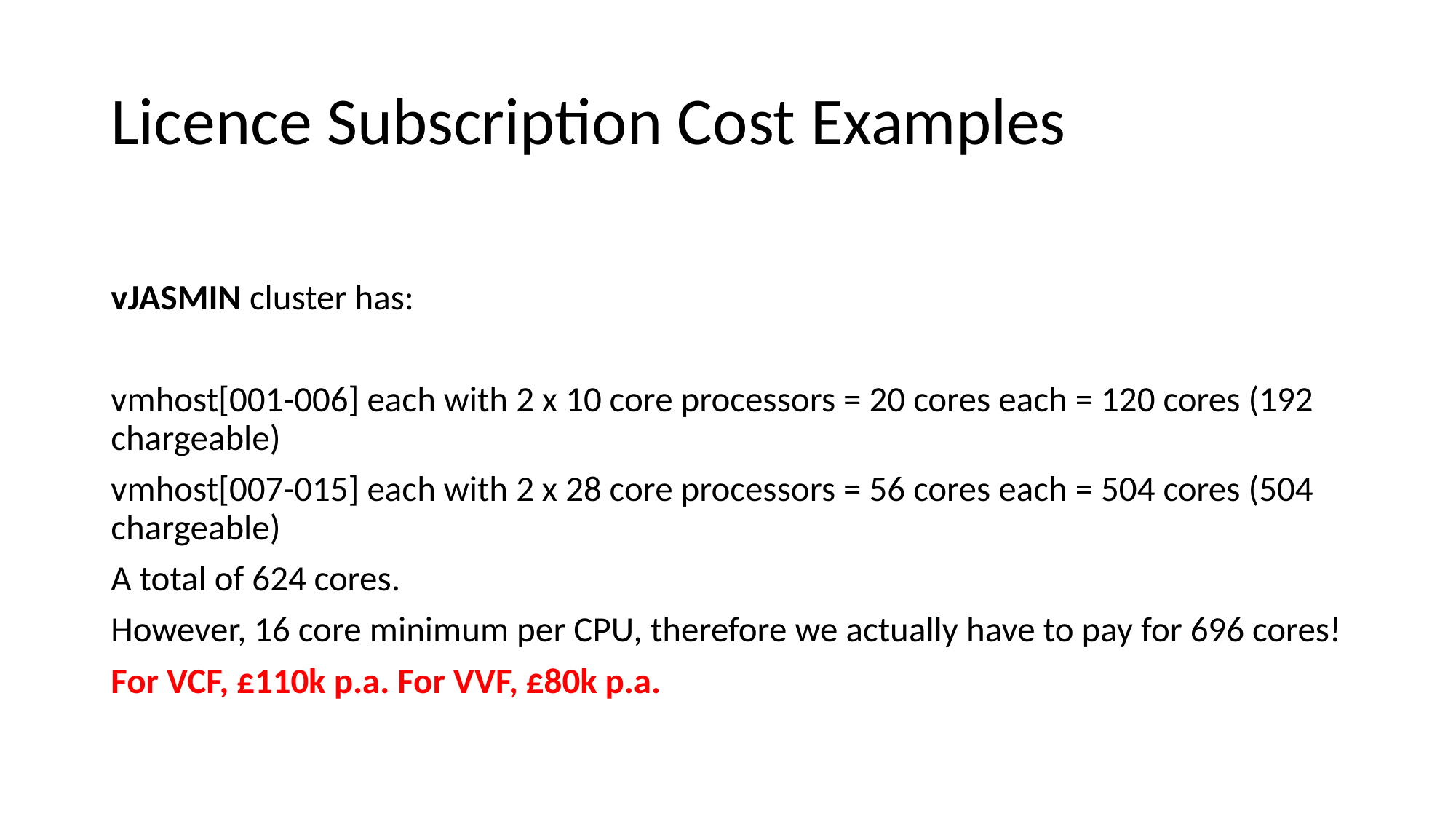

# Licence Subscription Cost Examples

vJASMIN cluster has:

vmhost[001-006] each with 2 x 10 core processors = 20 cores each = 120 cores (192 chargeable)
vmhost[007-015] each with 2 x 28 core processors = 56 cores each = 504 cores (504 chargeable)
A total of 624 cores.
However, 16 core minimum per CPU, therefore we actually have to pay for 696 cores!
For VCF, £110k p.a. For VVF, £80k p.a.